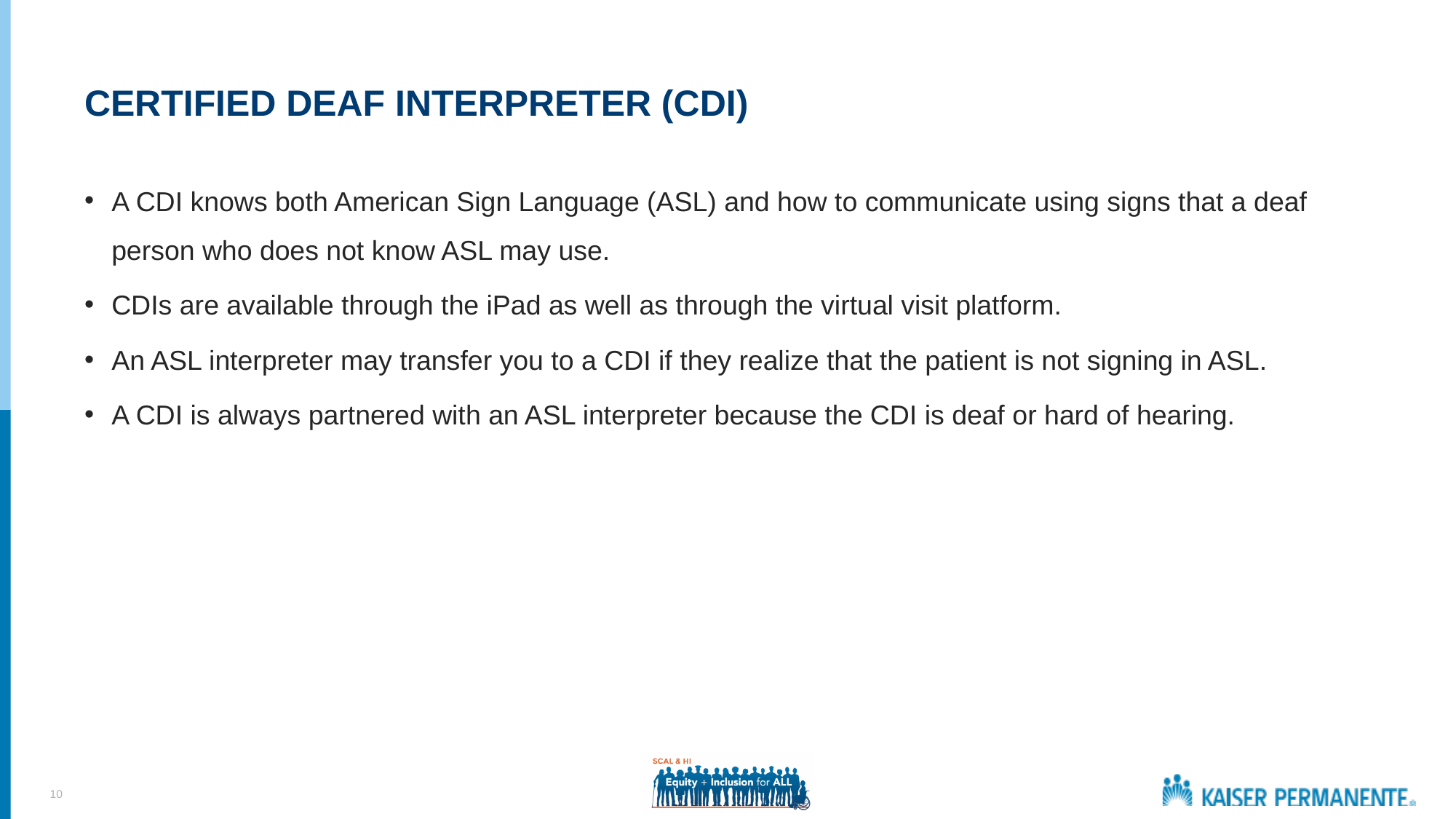

# Certified Deaf Interpreter (CDI)
A CDI knows both American Sign Language (ASL) and how to communicate using signs that a deaf person who does not know ASL may use.
CDIs are available through the iPad as well as through the virtual visit platform.
An ASL interpreter may transfer you to a CDI if they realize that the patient is not signing in ASL.
A CDI is always partnered with an ASL interpreter because the CDI is deaf or hard of hearing.

10